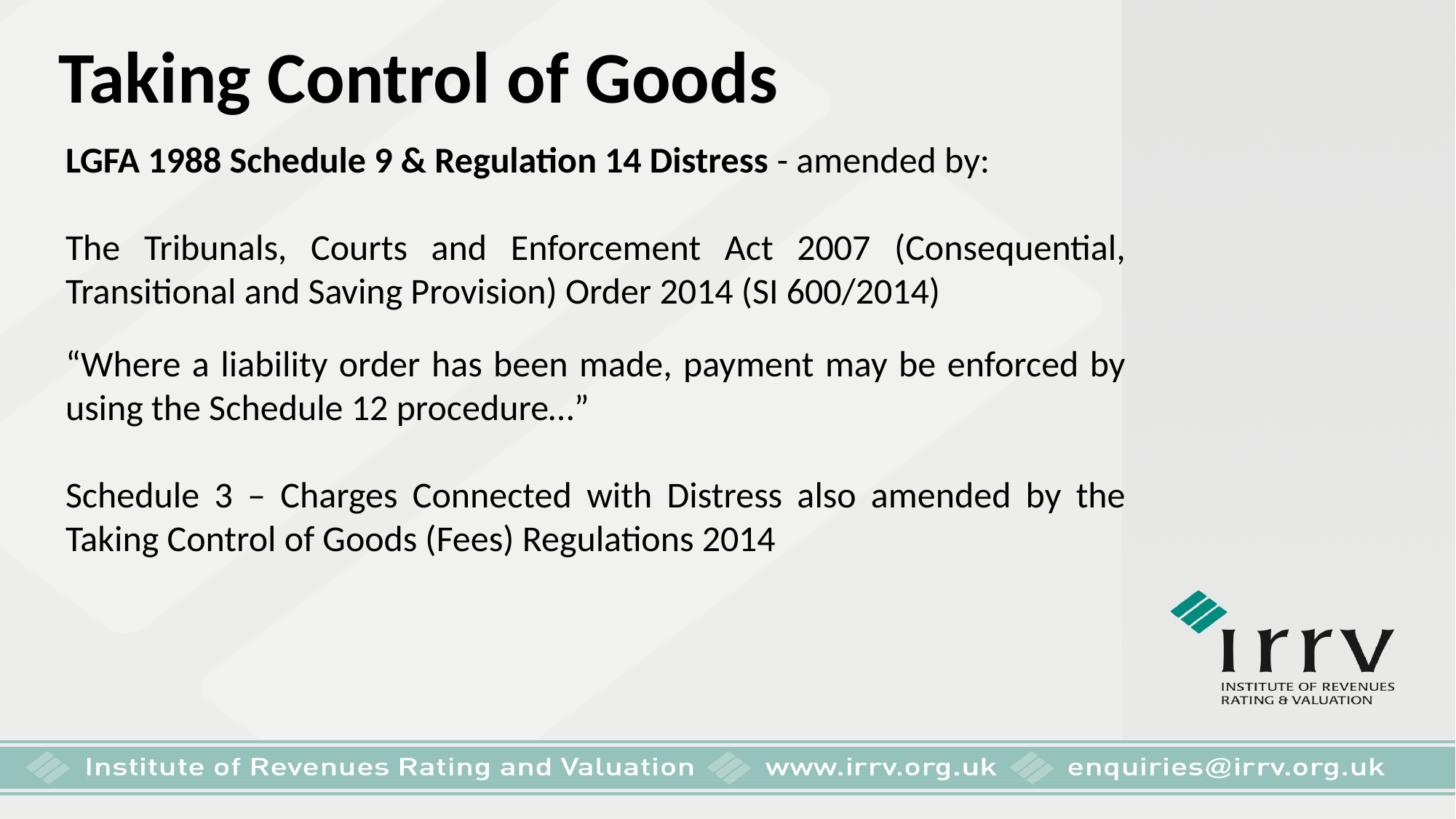

Taking Control of Goods
LGFA 1988 Schedule 9 & Regulation 14 Distress - amended by:

The Tribunals, Courts and Enforcement Act 2007 (Consequential, Transitional and Saving Provision) Order 2014 (SI 600/2014)

“Where a liability order has been made, payment may be enforced by using the Schedule 12 procedure…”

Schedule 3 – Charges Connected with Distress also amended by the Taking Control of Goods (Fees) Regulations 2014